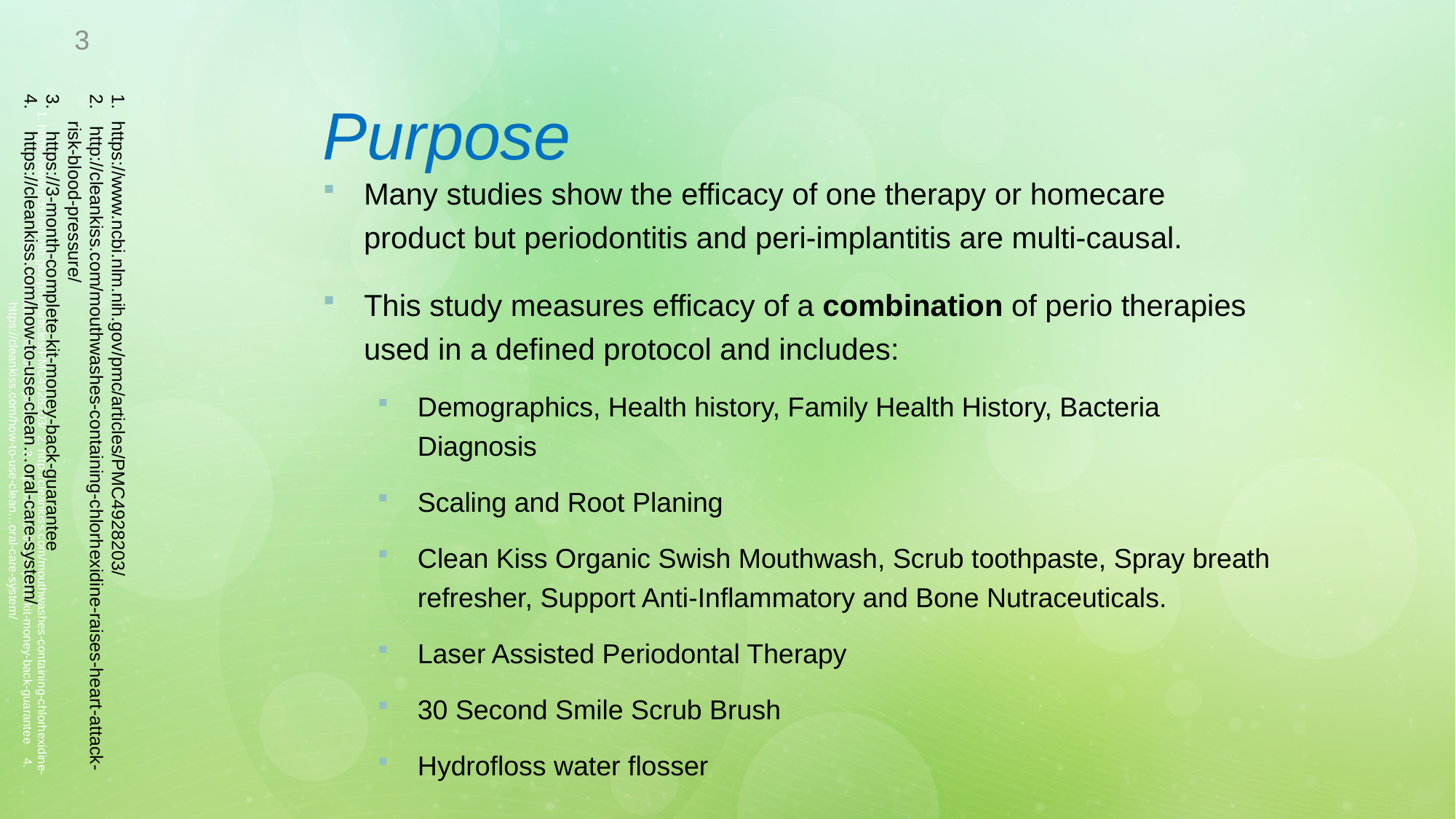

3
# Purpose
Many studies show the efficacy of one therapy or homecare product but periodontitis and peri-implantitis are multi-causal.
This study measures efficacy of a combination of perio therapies used in a defined protocol and includes:
Demographics, Health history, Family Health History, Bacteria  Diagnosis
Scaling and Root Planing
Clean Kiss Organic Swish Mouthwash, Scrub toothpaste, Spray breath refresher, Support Anti-Inflammatory and Bone Nutraceuticals.
Laser Assisted Periodontal Therapy
30 Second Smile Scrub Brush
Hydrofloss water flosser
https://www.ncbi.nlm.nih.gov/pmc/articles/PMC4928203/
 http://cleankiss.com/mouthwashes-containing-chlorhexidine-raises-heart-attack-risk-blood-pressure/
  https://3-month-complete-kit-money-back-guarantee
  https://cleankiss.com/how-to-use-clean…oral-care-system/
1. https://www.ncbi.nlm.nih.gov/pmc/articles/PMC4928203/  2. http://cleankiss.com/mouthwashes-containing-chlorhexidine-raises-heart-attack-risk-blood-pressure/  3. https://3-month-complete-kit-money-back-guarantee    4.   https://cleankiss.com/how-to-use-clean…oral-care-system/